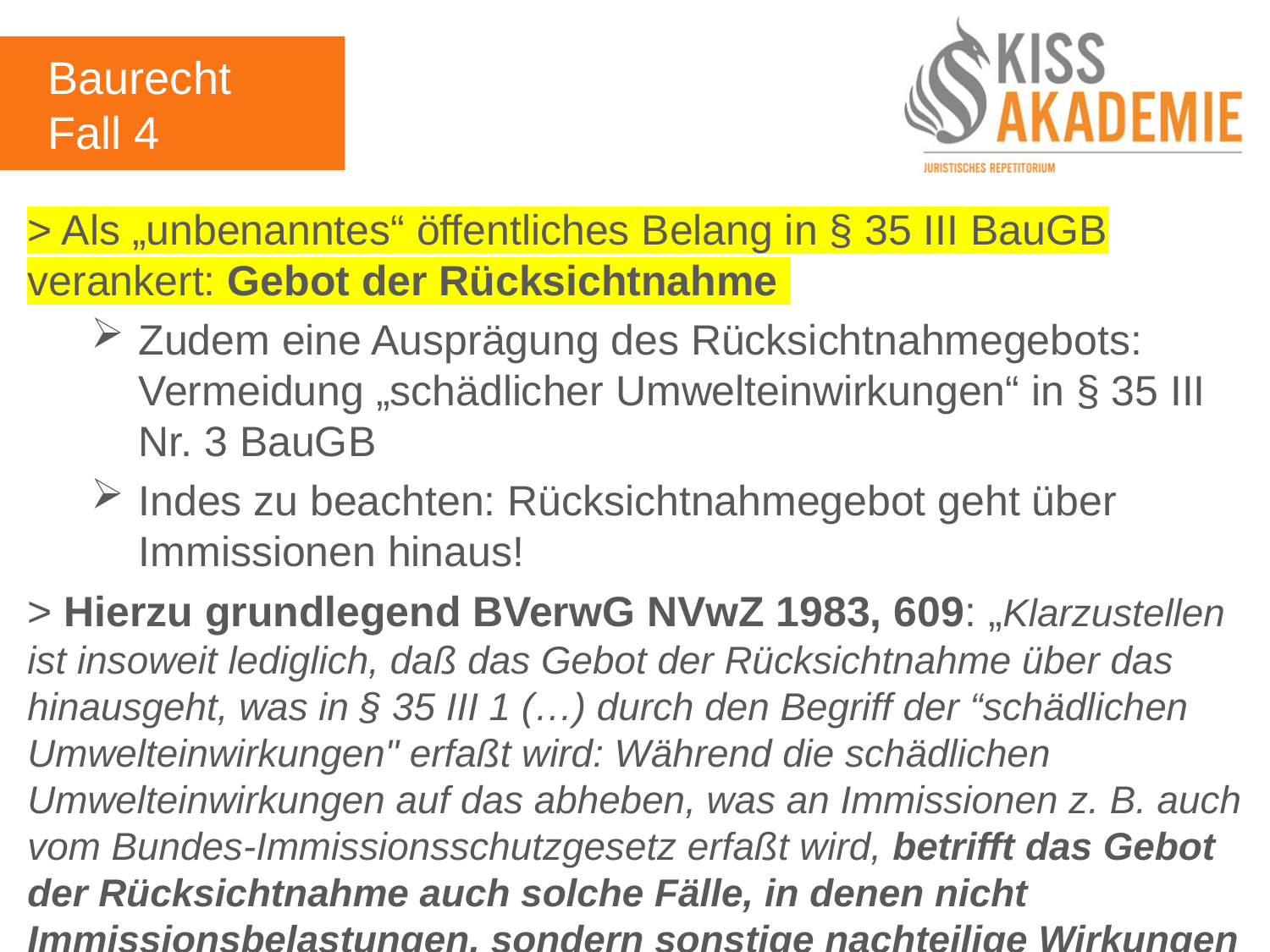

Baurecht
Fall 4
> Als „unbenanntes“ öffentliches Belang in § 35 III BauGB verankert: Gebot der Rücksichtnahme
Zudem eine Ausprägung des Rücksichtnahmegebots: Vermeidung „schädlicher Umwelteinwirkungen“ in § 35 III Nr. 3 BauGB
Indes zu beachten: Rücksichtnahmegebot geht über Immissionen hinaus!
> Hierzu grundlegend BVerwG NVwZ 1983, 609: „Klarzustellen ist insoweit lediglich, daß das Gebot der Rücksichtnahme über das hinausgeht, was in § 35 III 1 (…) durch den Begriff der “schädlichen Umwelteinwirkungen" erfaßt wird: Während die schädlichen Umwelteinwirkungen auf das abheben, was an Immissionen z. B. auch vom Bundes-Immissionsschutzgesetz erfaßt wird, betrifft das Gebot der Rücksichtnahme auch solche Fälle, in denen nicht Immissionsbelastungen, sondern sonstige nachteilige Wirkungen zur Rede stehen.“